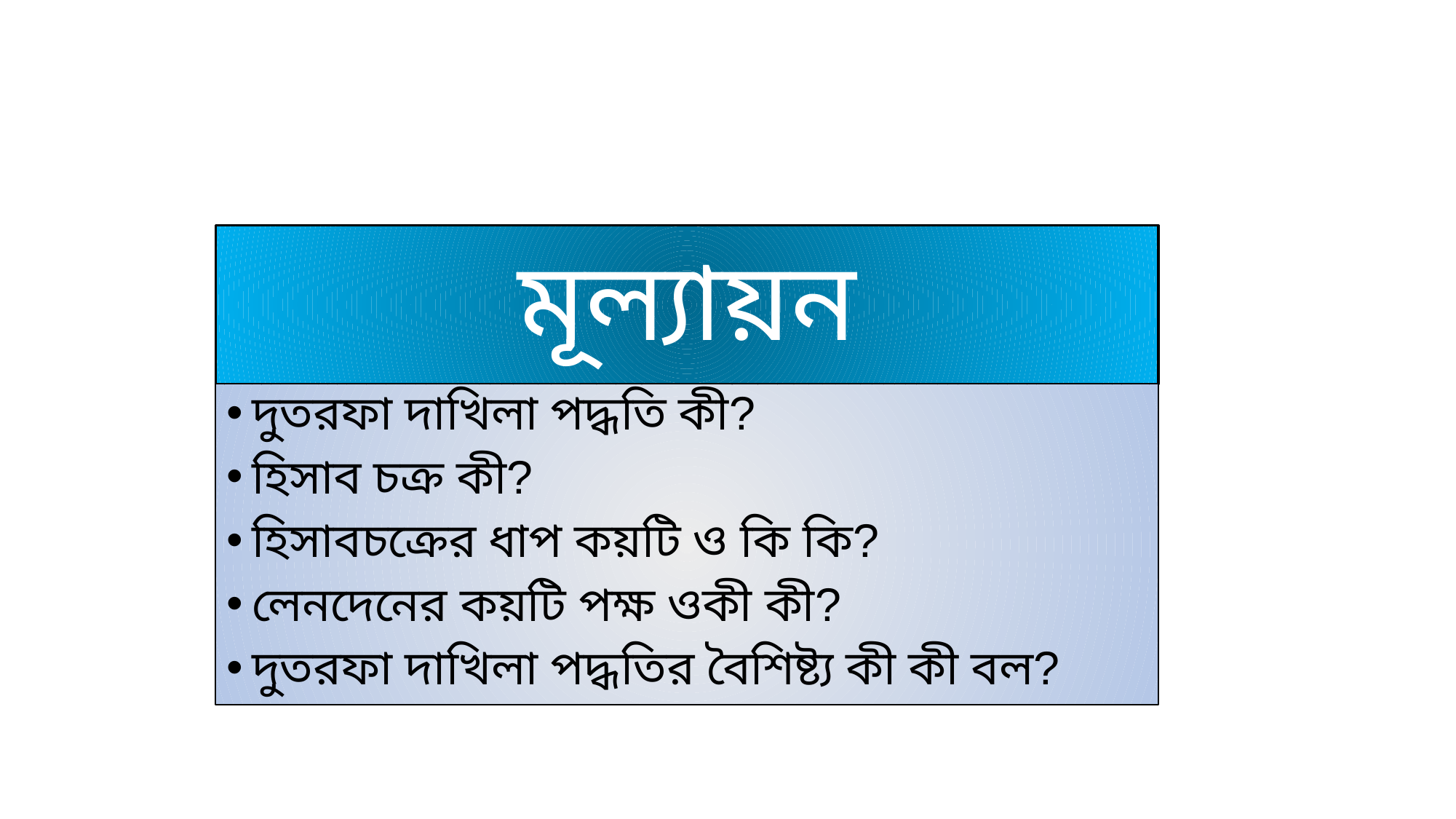

# মূল্যায়ন
দুতরফা দাখিলা পদ্ধতি কী?
হিসাব চক্র কী?
হিসাবচক্রের ধাপ কয়টি ও কি কি?
লেনদেনের কয়টি পক্ষ ওকী কী?
দুতরফা দাখিলা পদ্ধতির বৈশিষ্ট্য কী কী বল?